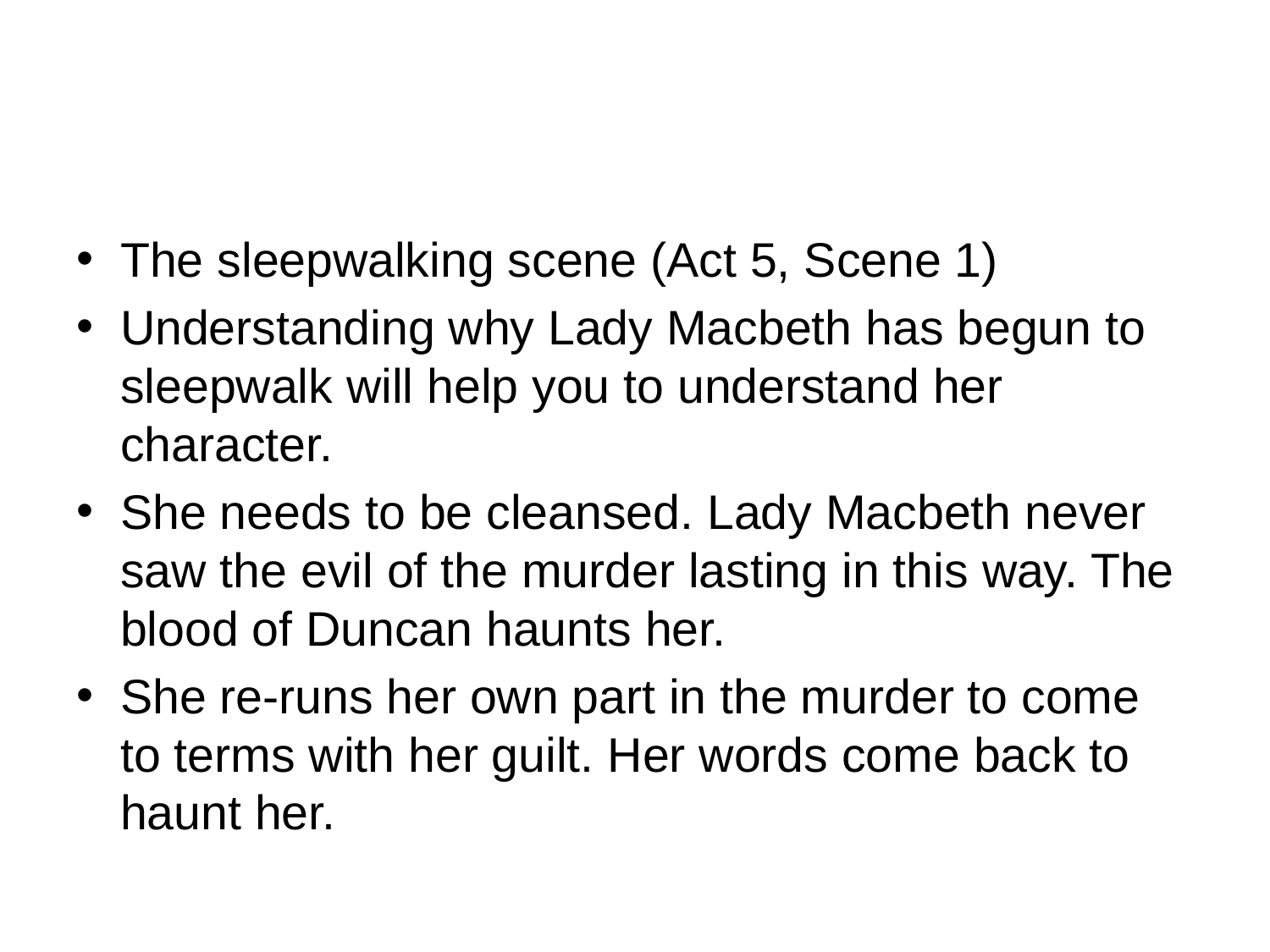

#
The sleepwalking scene (Act 5, Scene 1)
Understanding why Lady Macbeth has begun to sleepwalk will help you to understand her character.
She needs to be cleansed. Lady Macbeth never saw the evil of the murder lasting in this way. The blood of Duncan haunts her.
She re-runs her own part in the murder to come to terms with her guilt. Her words come back to haunt her.